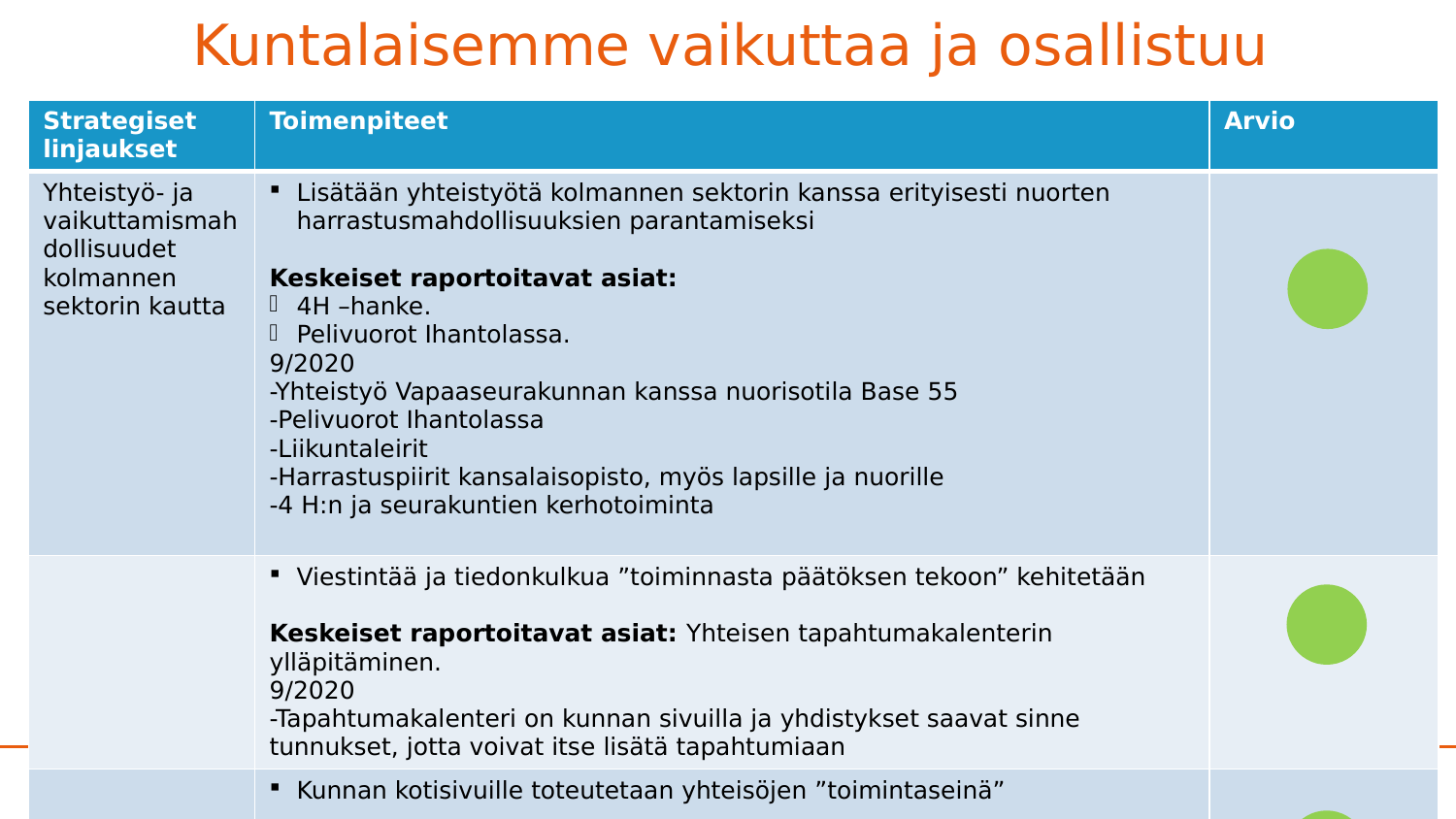

# Kuntalaisemme vaikuttaa ja osallistuu
| Strategiset linjaukset | Toimenpiteet | Arvio |
| --- | --- | --- |
| Yhteistyö- ja vaikuttamismahdollisuudet kolmannen sektorin kautta | Lisätään yhteistyötä kolmannen sektorin kanssa erityisesti nuorten harrastusmahdollisuuksien parantamiseksi Keskeiset raportoitavat asiat: 4H –hanke. Pelivuorot Ihantolassa. 9/2020 -Yhteistyö Vapaaseurakunnan kanssa nuorisotila Base 55 -Pelivuorot Ihantolassa -Liikuntaleirit -Harrastuspiirit kansalaisopisto, myös lapsille ja nuorille -4 H:n ja seurakuntien kerhotoiminta |  |
|  | Viestintää ja tiedonkulkua ”toiminnasta päätöksen tekoon” kehitetään Keskeiset raportoitavat asiat: Yhteisen tapahtumakalenterin ylläpitäminen. 9/2020 -Tapahtumakalenteri on kunnan sivuilla ja yhdistykset saavat sinne tunnukset, jotta voivat itse lisätä tapahtumiaan |  |
|  | Kunnan kotisivuille toteutetaan yhteisöjen ”toimintaseinä” Keskeiset raportoitavat asiat: Suunnitteilla uusille sivuille. 9/2020 -Meidän Kihniö –verkkosivusto toteutettu |  |
|  | Uudet toimenpiteet/huomiot |  |